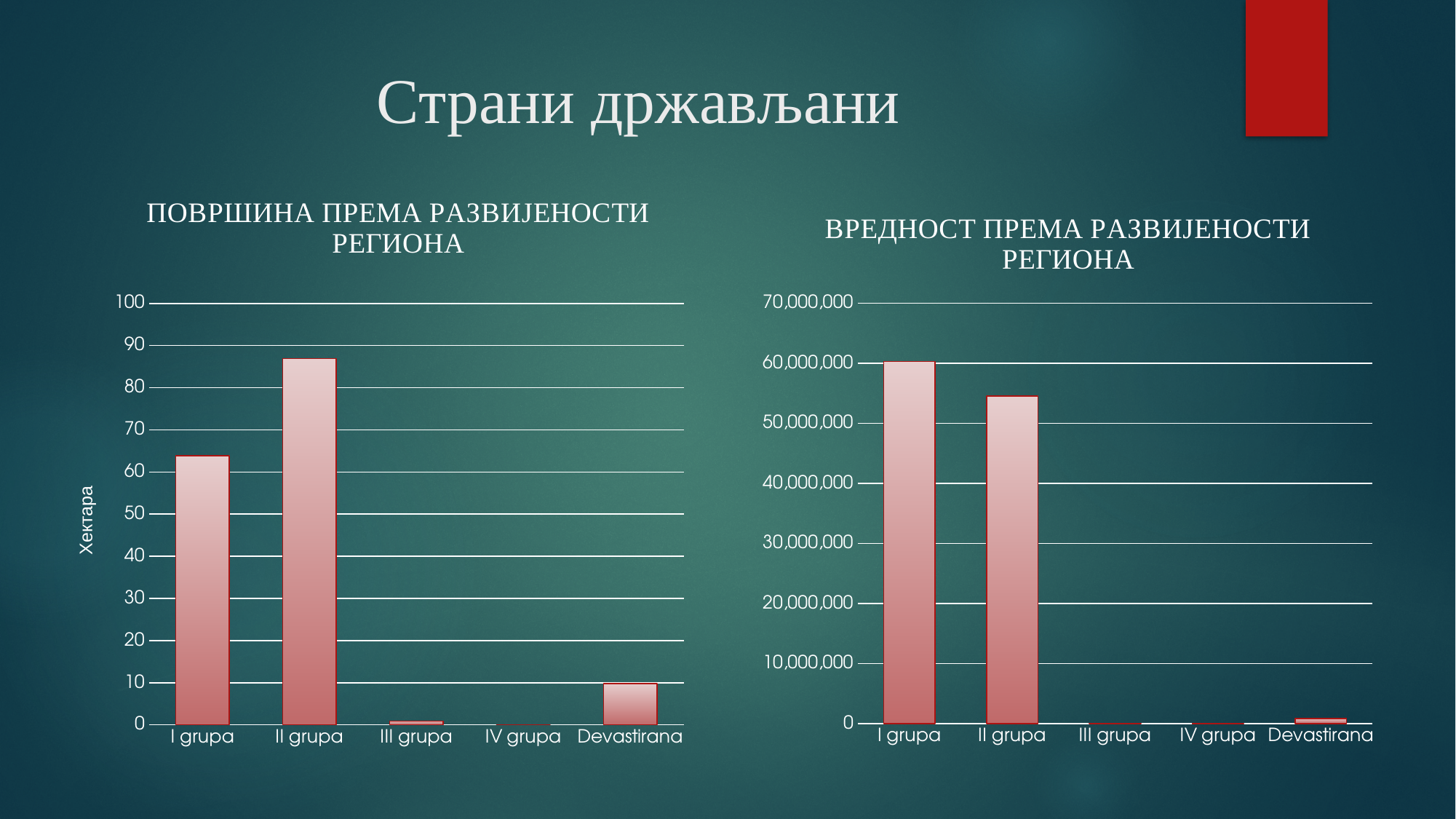

# Страни држављани

### Chart: ПОВРШИНА ПРЕМА РАЗВИЈЕНОСТИ РЕГИОНА

| Category | Površina (ha) |
|---|---|
| I grupa | 63.890400000000014 |
| II grupa | 86.9301 |
| III grupa | 0.9077 |
| IV grupa | 0.0 |
| Devastirana | 9.7574 |

### Chart: ВРЕДНОСТ ПРЕМА РАЗВИЈЕНОСТИ РЕГИОНА

| Category | Vrednost (€) |
|---|---|
| I grupa | 60323212.2608551 |
| II grupa | 54564401.597072035 |
| III grupa | 60458.29312926302 |
| IV grupa | 0.0 |
| Devastirana | 811628.6807519548 |